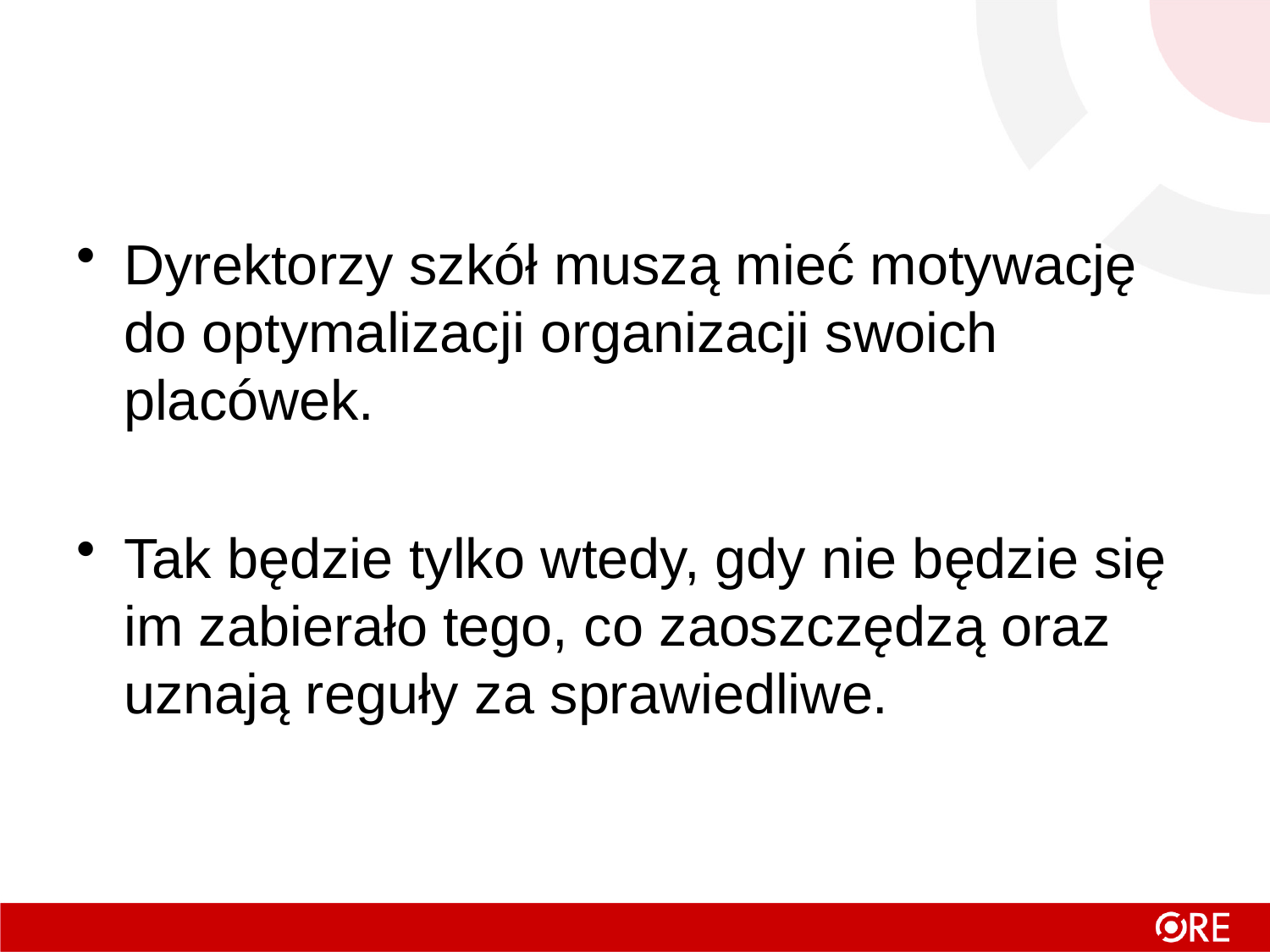

#
Dyrektorzy szkół muszą mieć motywację do optymalizacji organizacji swoich placówek.

Tak będzie tylko wtedy, gdy nie będzie się im zabierało tego, co zaoszczędzą oraz uznają reguły za sprawiedliwe.